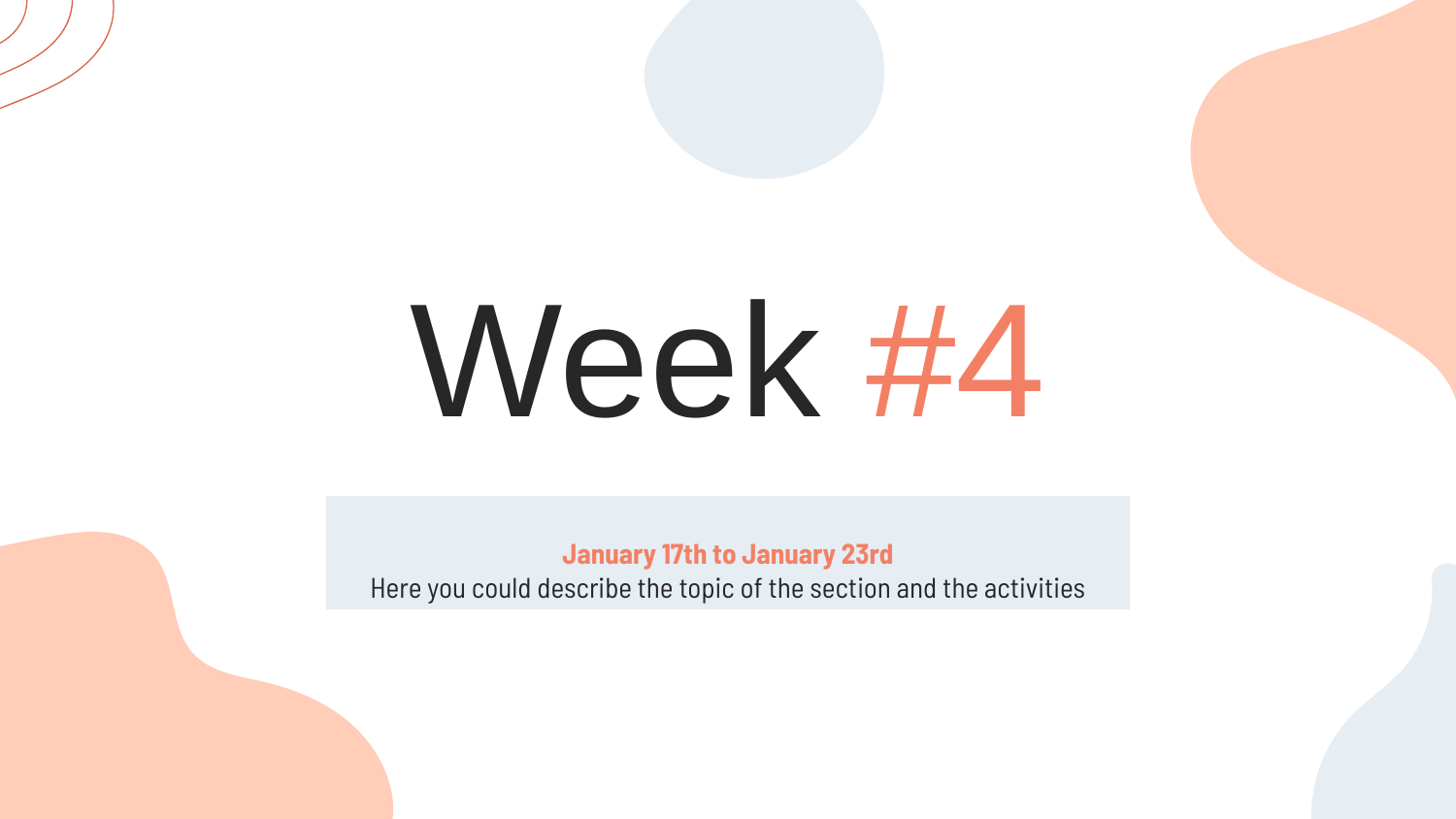

# Week #4
January 17th to January 23rd
Here you could describe the topic of the section and the activities